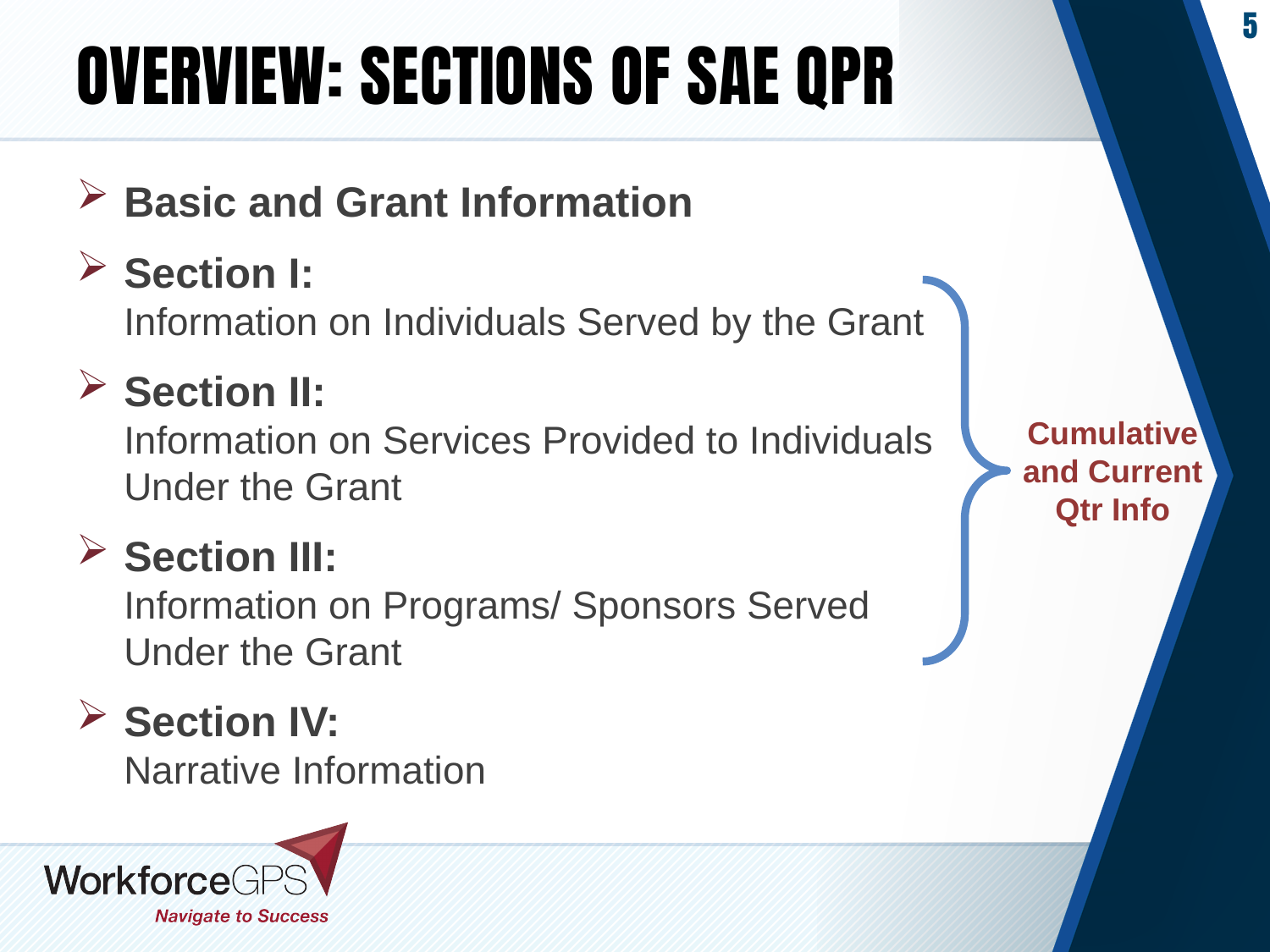

# Overview: Sections of SAE QPR
Basic and Grant Information
Section I:
Information on Individuals Served by the Grant
Section II:
Information on Services Provided to Individuals Under the Grant
Section III:
Information on Programs/ Sponsors Served Under the Grant
Section IV:
Narrative Information

Cumulative and Current Qtr Info